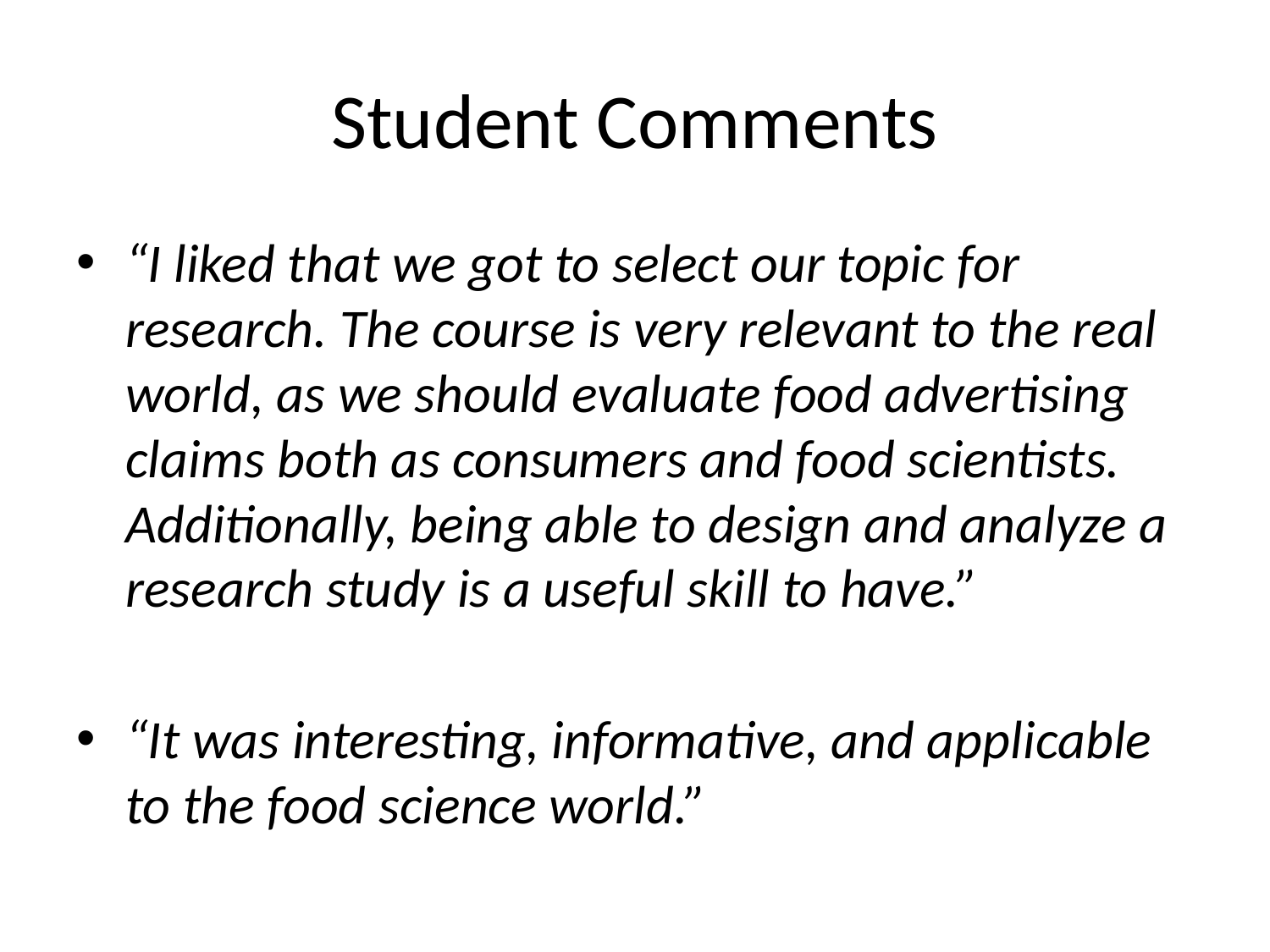

# Student Comments
“I liked that we got to select our topic for research. The course is very relevant to the real world, as we should evaluate food advertising claims both as consumers and food scientists. Additionally, being able to design and analyze a research study is a useful skill to have.”

“It was interesting, informative, and applicable to the food science world.”